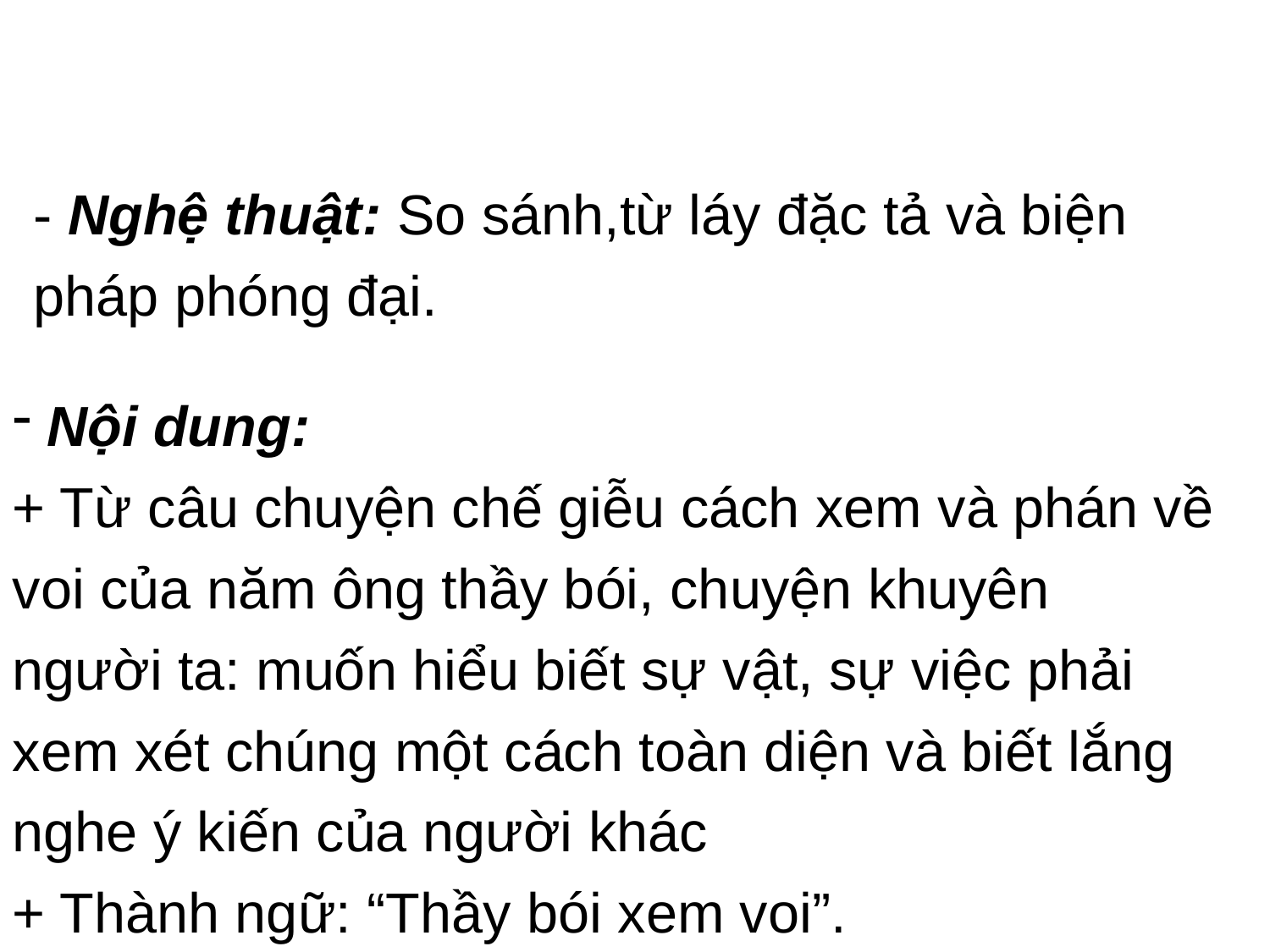

- Nghệ thuật: So sánh,từ láy đặc tả và biện pháp phóng đại.
 Nội dung:
+ Từ câu chuyện chế giễu cách xem và phán về voi của năm ông thầy bói, chuyện khuyên người ta: muốn hiểu biết sự vật, sự việc phải xem xét chúng một cách toàn diện và biết lắng nghe ý kiến của người khác
+ Thành ngữ: “Thầy bói xem voi”.